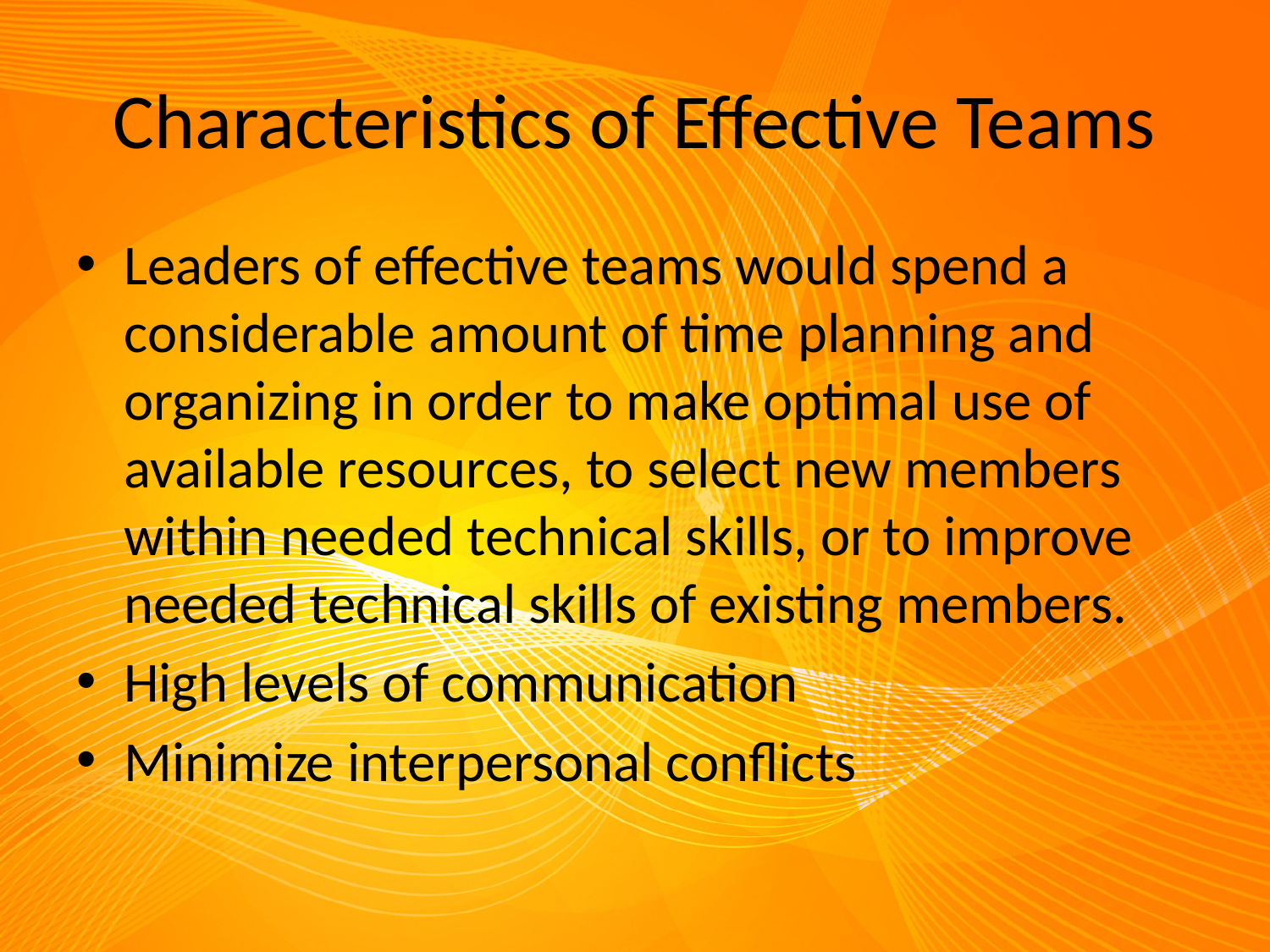

# Characteristics of Effective Teams
Leaders of effective teams would spend a considerable amount of time planning and organizing in order to make optimal use of available resources, to select new members within needed technical skills, or to improve needed technical skills of existing members.
High levels of communication
Minimize interpersonal conflicts